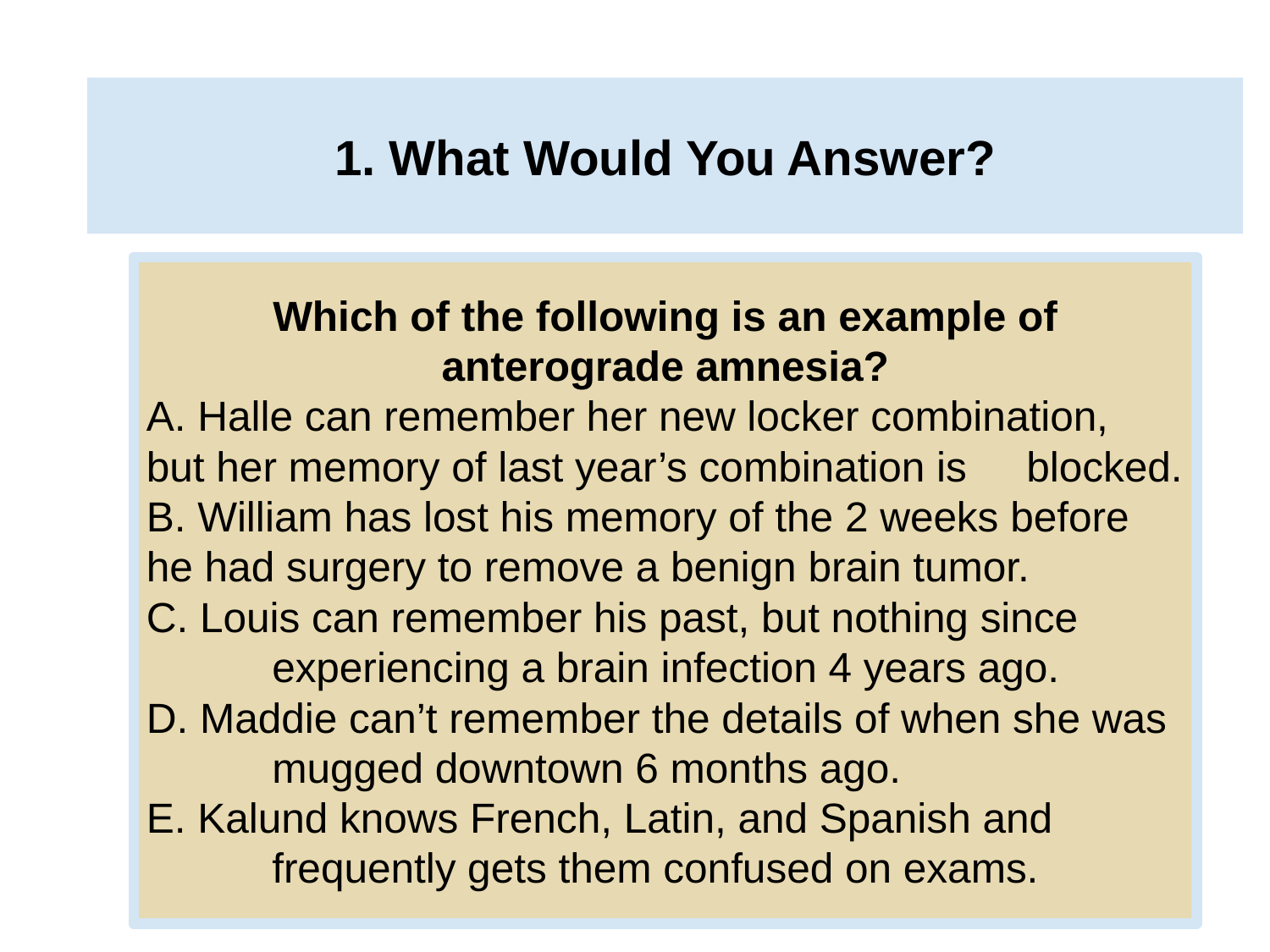

# 1. What Would You Answer?
Which of the following is an example of anterograde amnesia?
A. Halle can remember her new locker combination, 	but her memory of last year’s combination is 	blocked.
B. William has lost his memory of the 2 weeks before 	he had surgery to remove a benign brain tumor.
C. Louis can remember his past, but nothing since
	experiencing a brain infection 4 years ago.
D. Maddie can’t remember the details of when she was
	mugged downtown 6 months ago.
E. Kalund knows French, Latin, and Spanish and
	frequently gets them confused on exams.